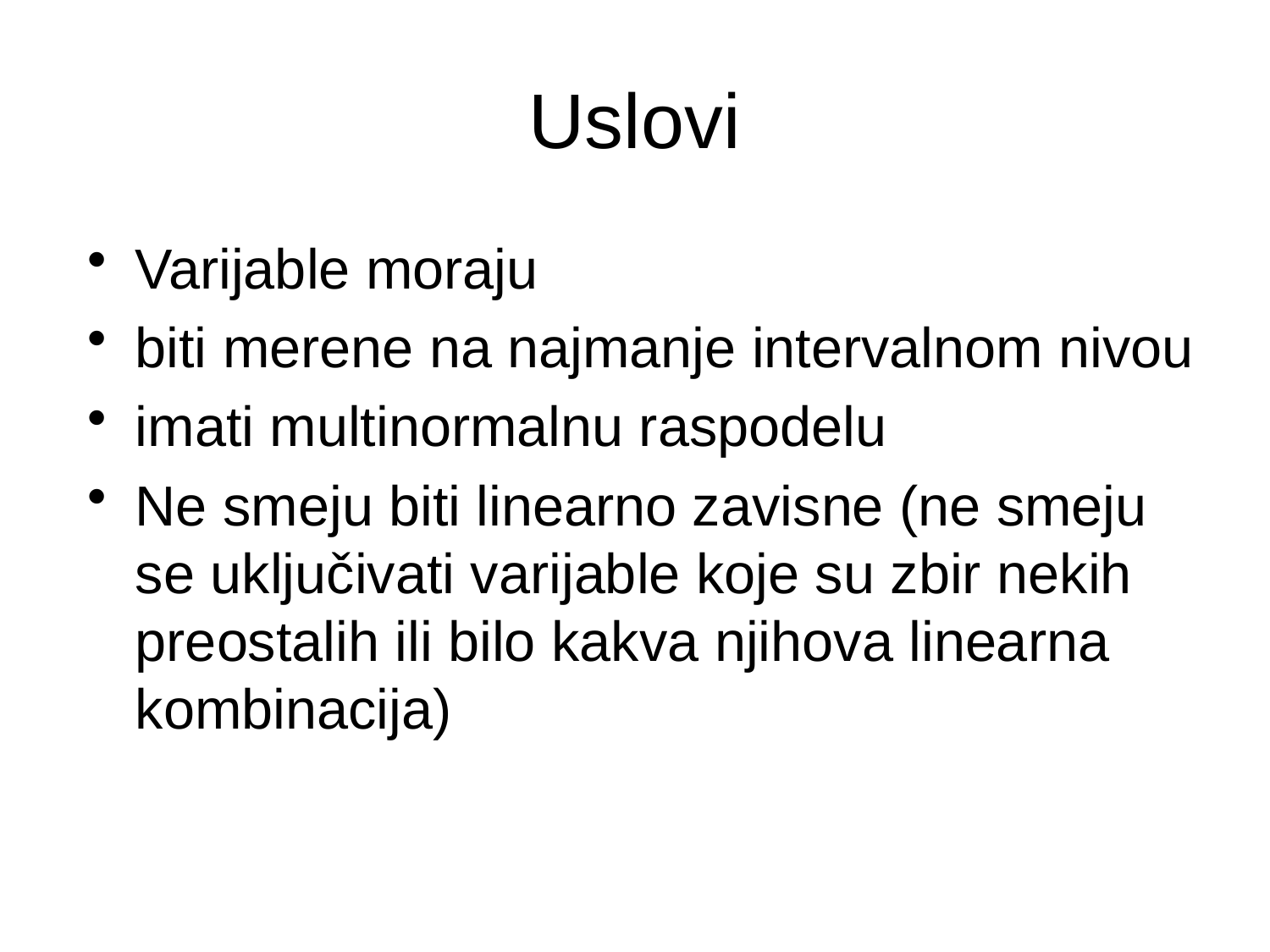

Uslovi
Varijable moraju
biti merene na najmanje intervalnom nivou
imati multinormalnu raspodelu
Ne smeju biti linearno zavisne (ne smeju se uključivati varijable koje su zbir nekih preostalih ili bilo kakva njihova linearna kombinacija)